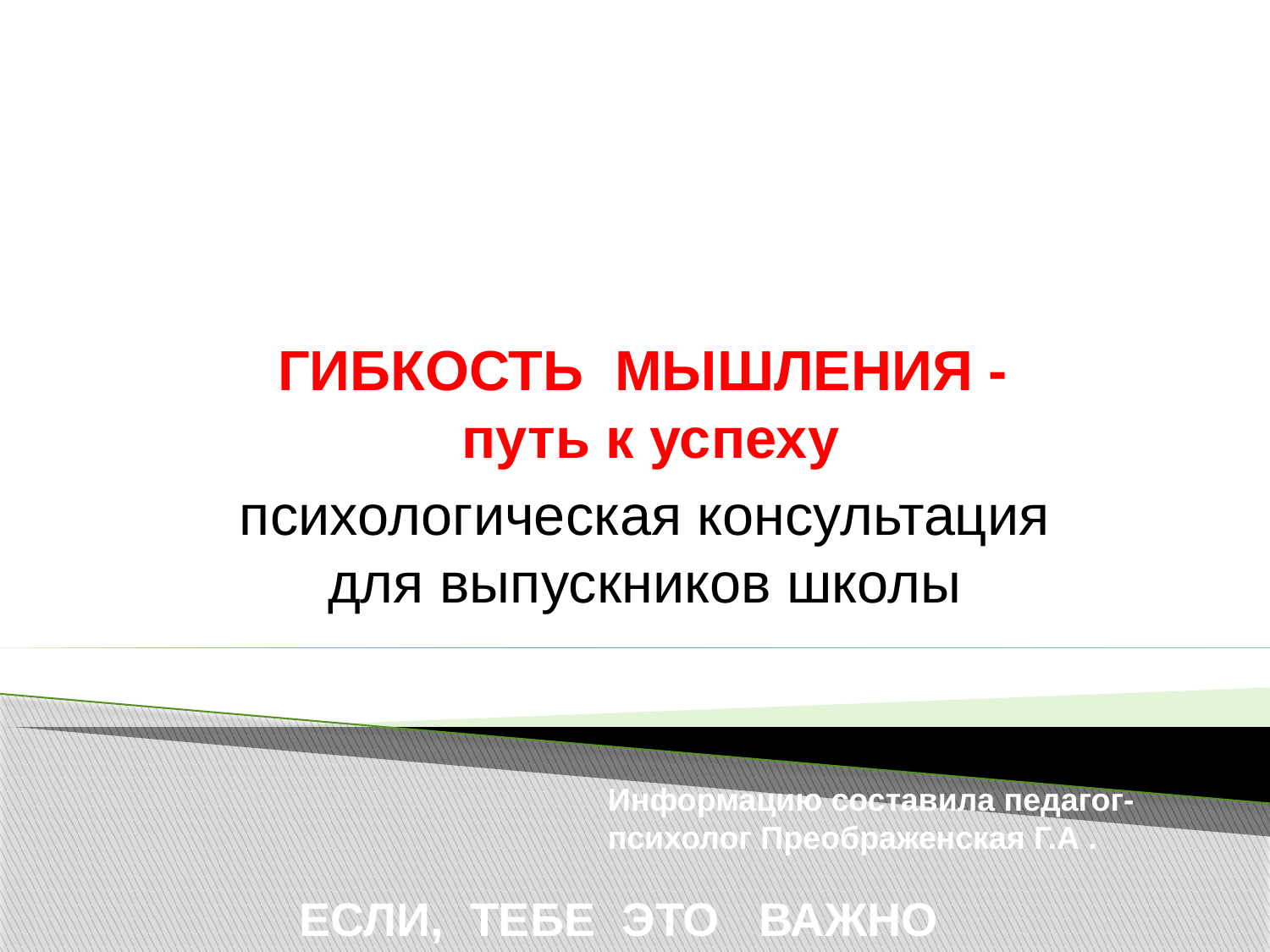

# ГИБКОСТЬ  МЫШЛЕНИЯ - путь к успеху

психологическая консультация
для выпускников школы

Информацию составила педагог-психолог Преображенская Г.А .
ЕСЛИ,  ТЕБЕ  ЭТО   ВАЖНО